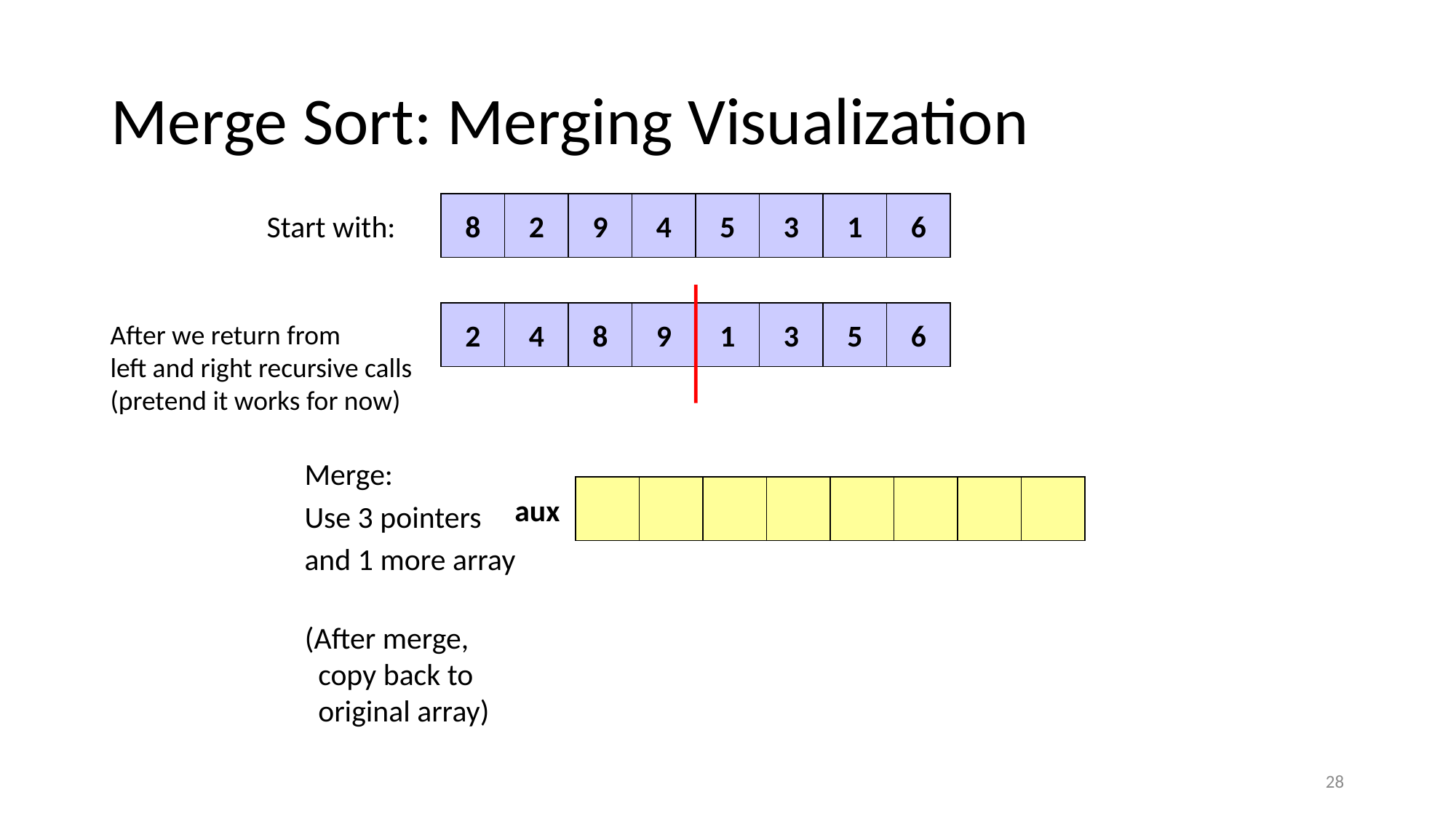

# Merge Sort: Merging Visualization
8
2
9
4
5
3
1
6
Start with:

2
4
8
9
1
3
5
6
After we return from
left and right recursive calls (pretend it works for now)
Merge:
Use 3 pointers
and 1 more array

aux
    (After merge, copy back to original array)
28